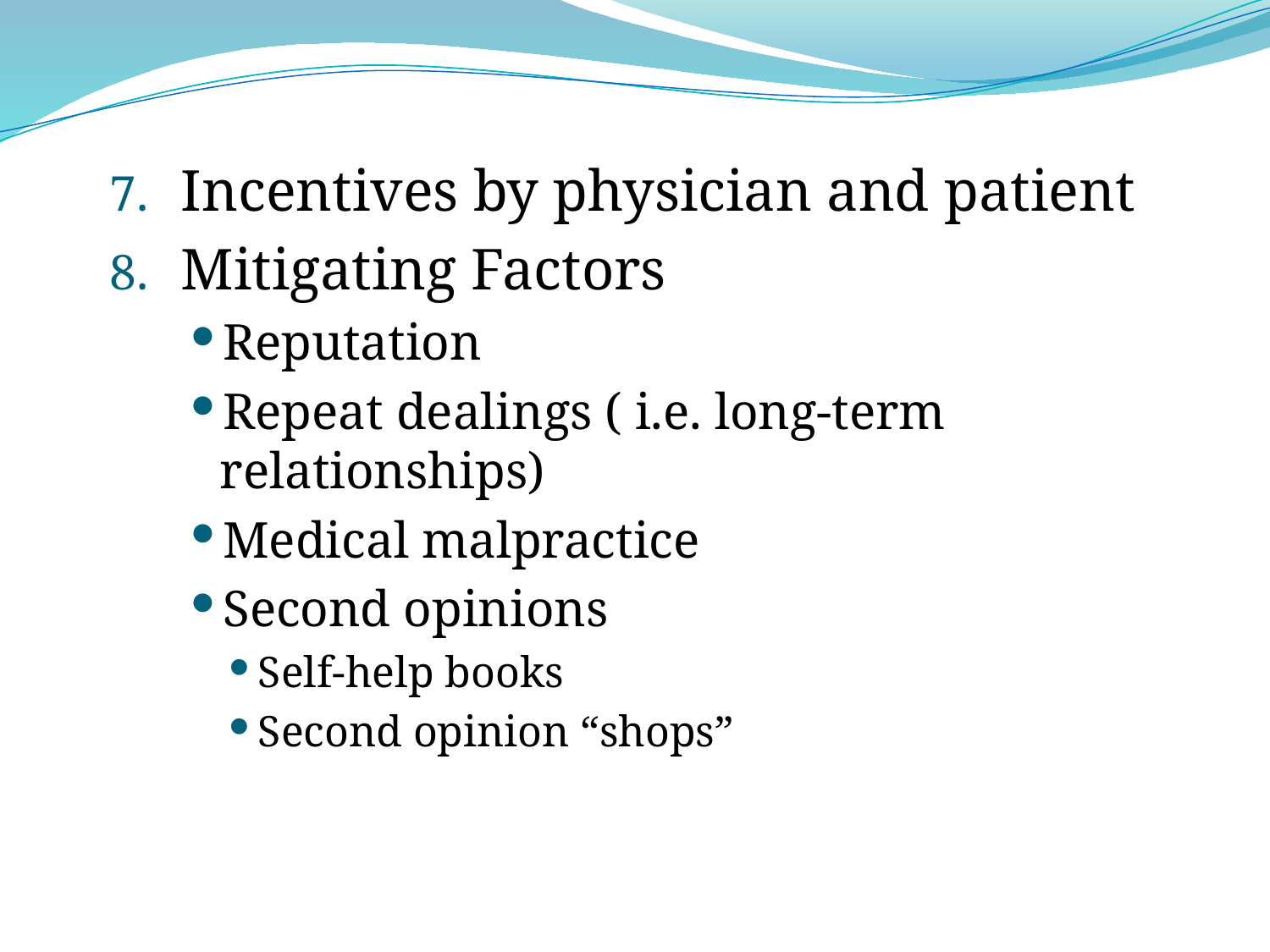

Incentives by physician and patient
Mitigating Factors
Reputation
Repeat dealings ( i.e. long-term relationships)
Medical malpractice
Second opinions
Self-help books
Second opinion “shops”